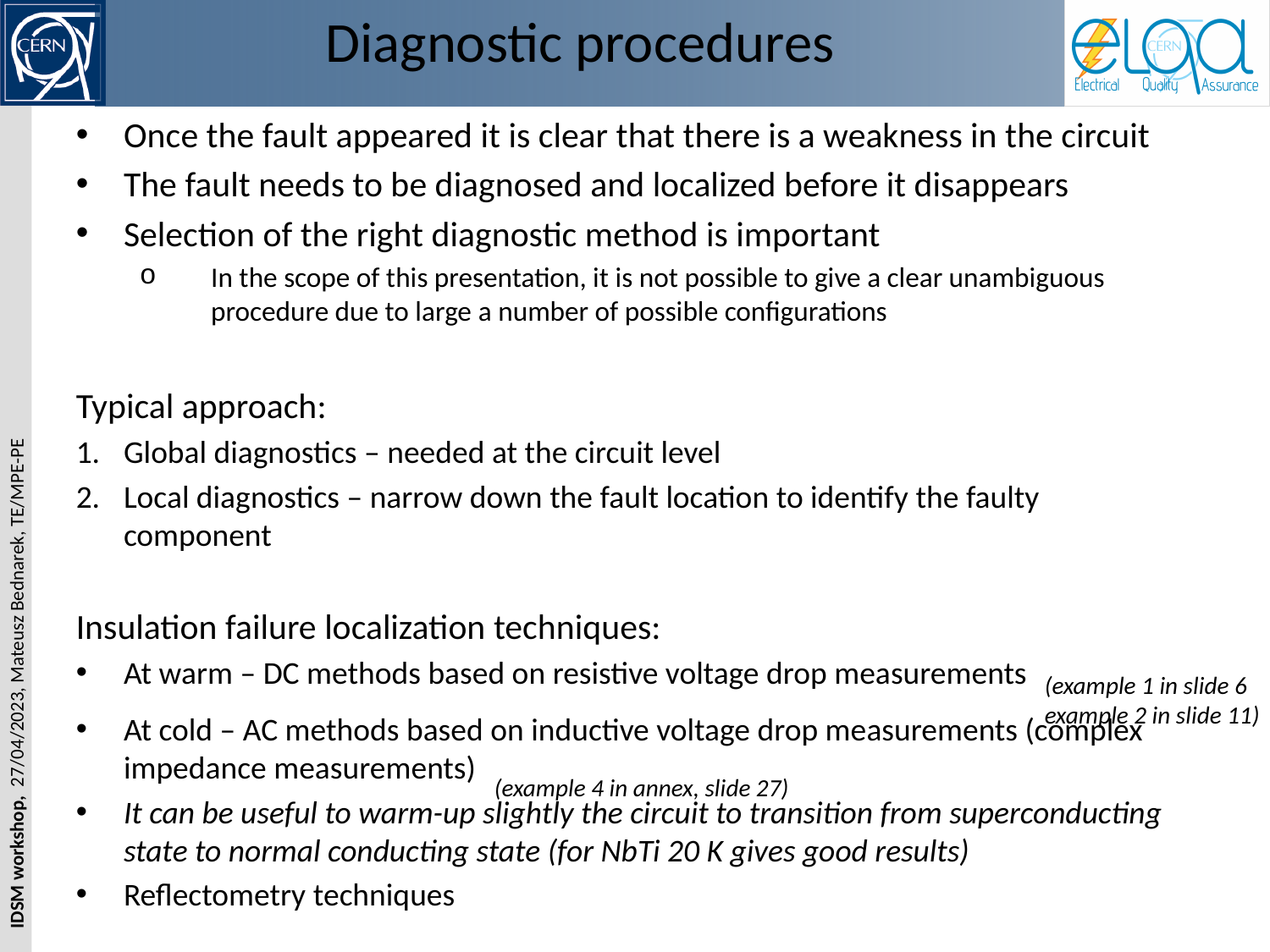

# Diagnostic procedures
Once the fault appeared it is clear that there is a weakness in the circuit
The fault needs to be diagnosed and localized before it disappears
Selection of the right diagnostic method is important
In the scope of this presentation, it is not possible to give a clear unambiguous procedure due to large a number of possible configurations

Typical approach:
Global diagnostics – needed at the circuit level
Local diagnostics – narrow down the fault location to identify the faulty component

Insulation failure localization techniques:
At warm – DC methods based on resistive voltage drop measurements

At cold – AC methods based on inductive voltage drop measurements (complex impedance measurements)
It can be useful to warm-up slightly the circuit to transition from superconducting state to normal conducting state (for NbTi 20 K gives good results)
Reflectometry techniques

(example 1 in slide 6
example 2 in slide 11)
(example 4 in annex, slide 27)